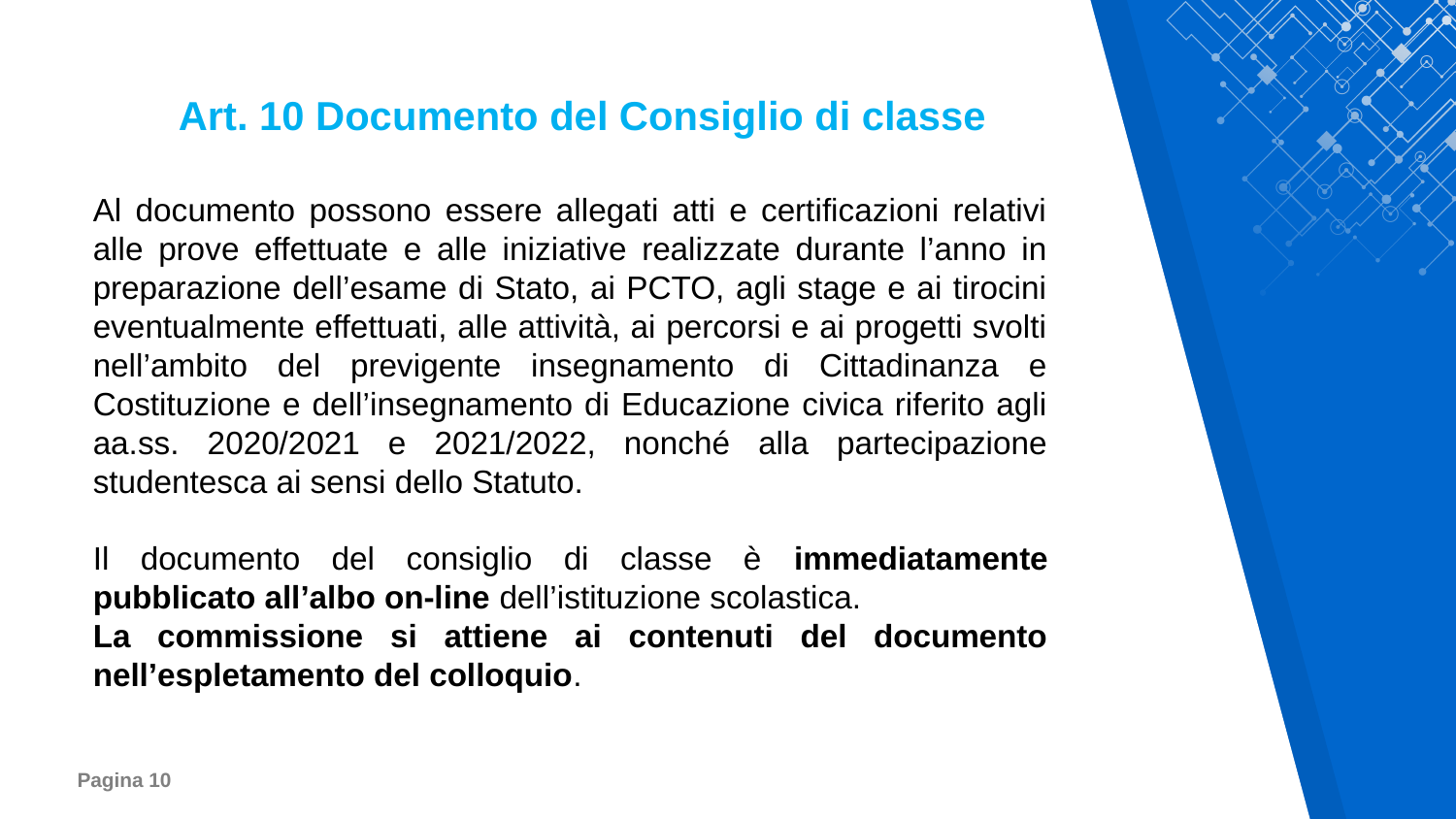

Art. 10 Documento del Consiglio di classe

Al documento possono essere allegati atti e certificazioni relativi alle prove effettuate e alle iniziative realizzate durante l’anno in preparazione dell’esame di Stato, ai PCTO, agli stage e ai tirocini eventualmente effettuati, alle attività, ai percorsi e ai progetti svolti nell’ambito del previgente insegnamento di Cittadinanza e Costituzione e dell’insegnamento di Educazione civica riferito agli aa.ss. 2020/2021 e 2021/2022, nonché alla partecipazione studentesca ai sensi dello Statuto.

Il documento del consiglio di classe è immediatamente pubblicato all’albo on-line dell’istituzione scolastica.
La commissione si attiene ai contenuti del documento nell’espletamento del colloquio.